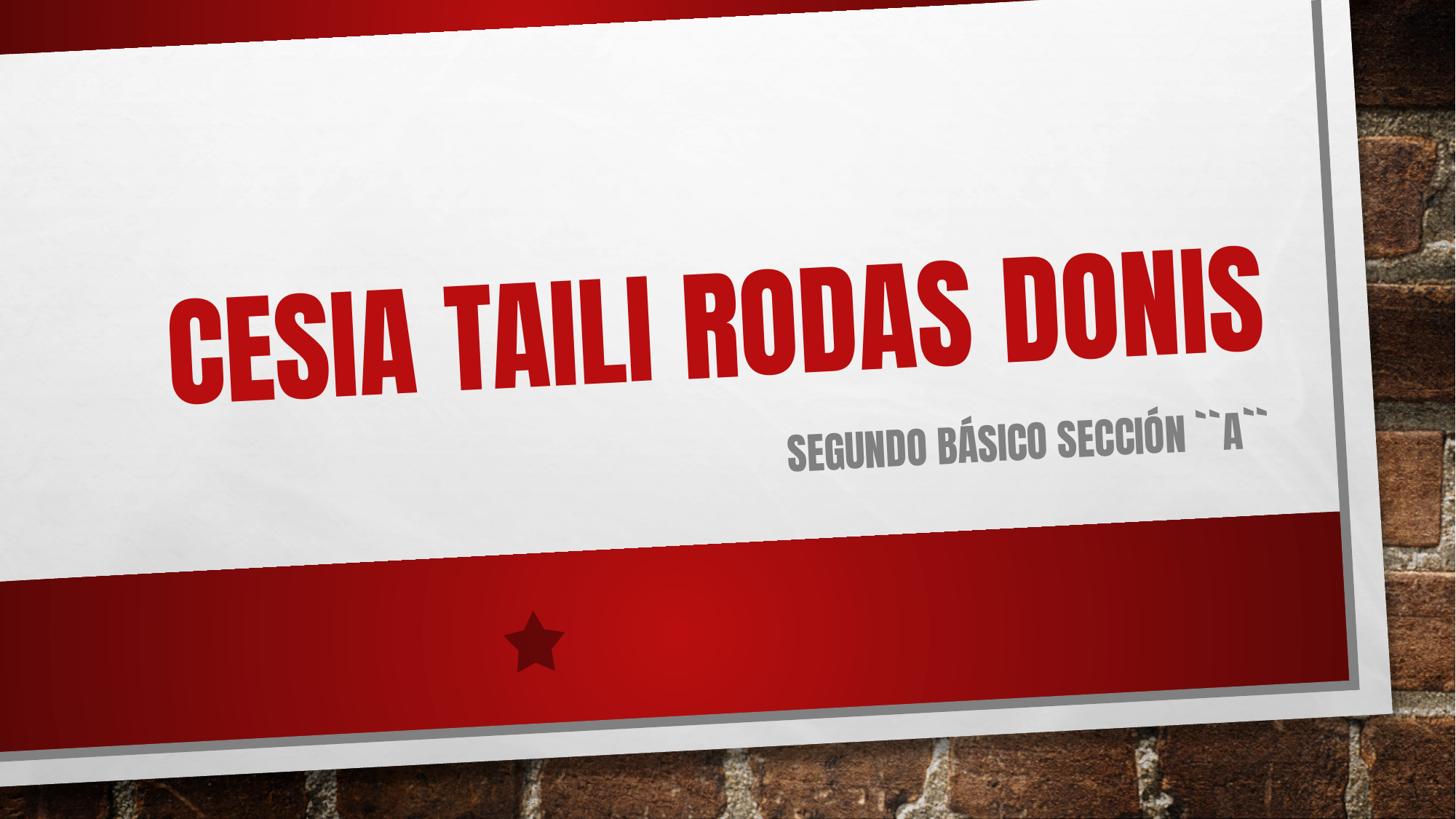

# Cesia Taili Rodas Donis
Segundo básico sección ``A``